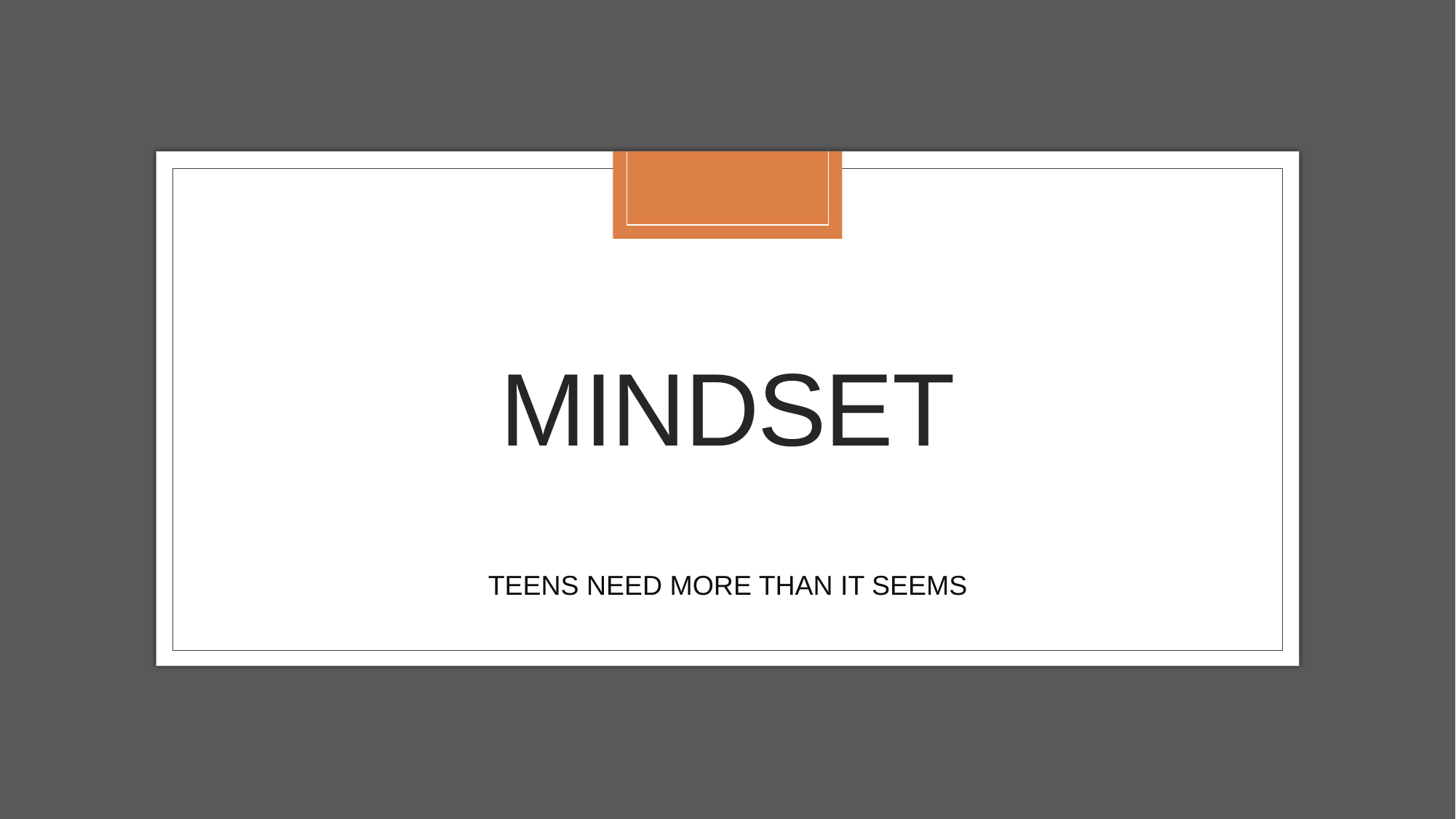

# MINDSET
TEENS NEED MORE THAN IT SEEMS